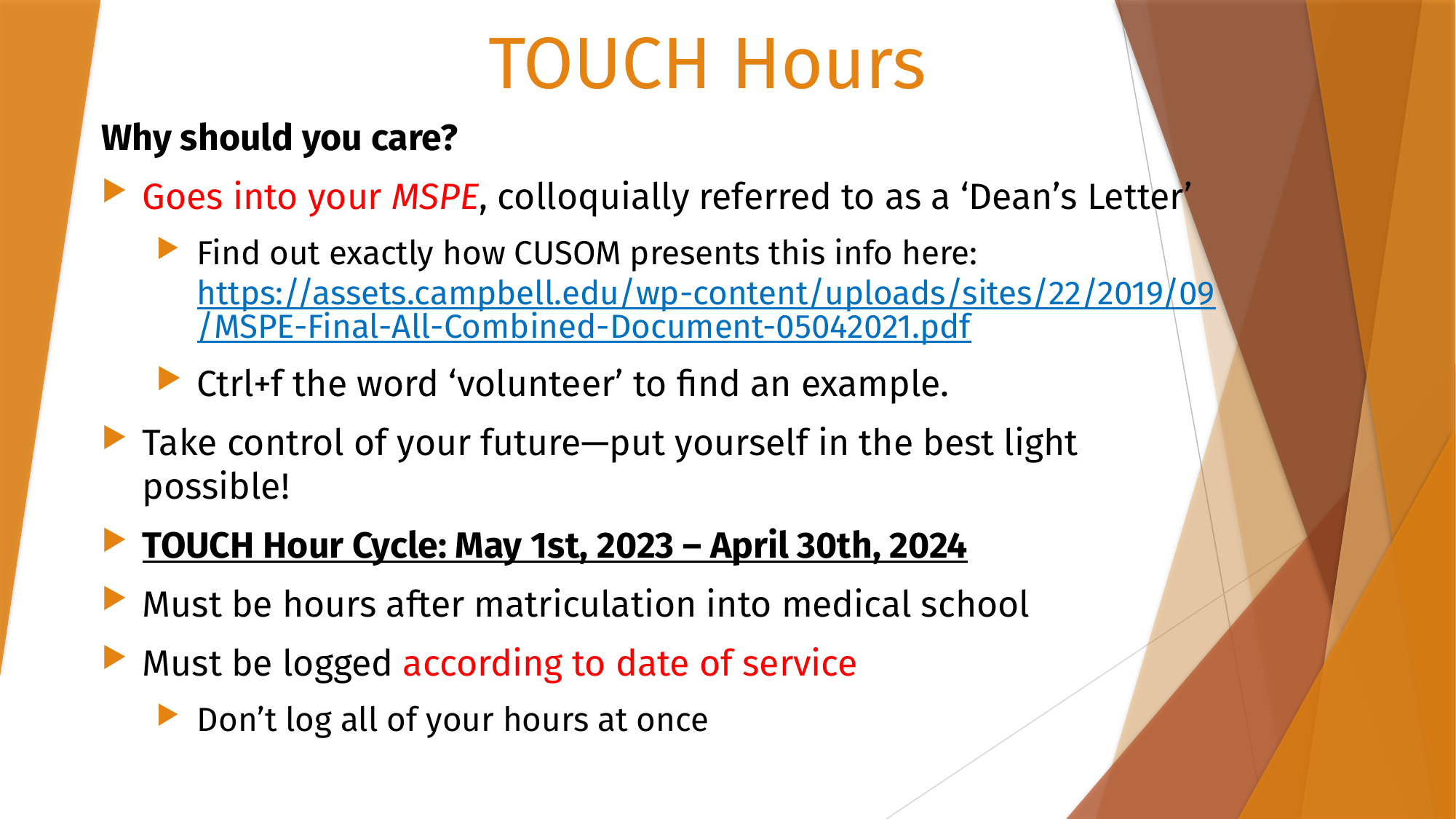

# TOUCH Hours
Why should you care?
Goes into your MSPE, colloquially referred to as a ‘Dean’s Letter’
Find out exactly how CUSOM presents this info here: https://assets.campbell.edu/wp-content/uploads/sites/22/2019/09/MSPE-Final-All-Combined-Document-05042021.pdf
Ctrl+f the word ‘volunteer’ to find an example.
Take control of your future—put yourself in the best light possible!
TOUCH Hour Cycle: May 1st, 2023 – April 30th, 2024
Must be hours after matriculation into medical school
Must be logged according to date of service
Don’t log all of your hours at once